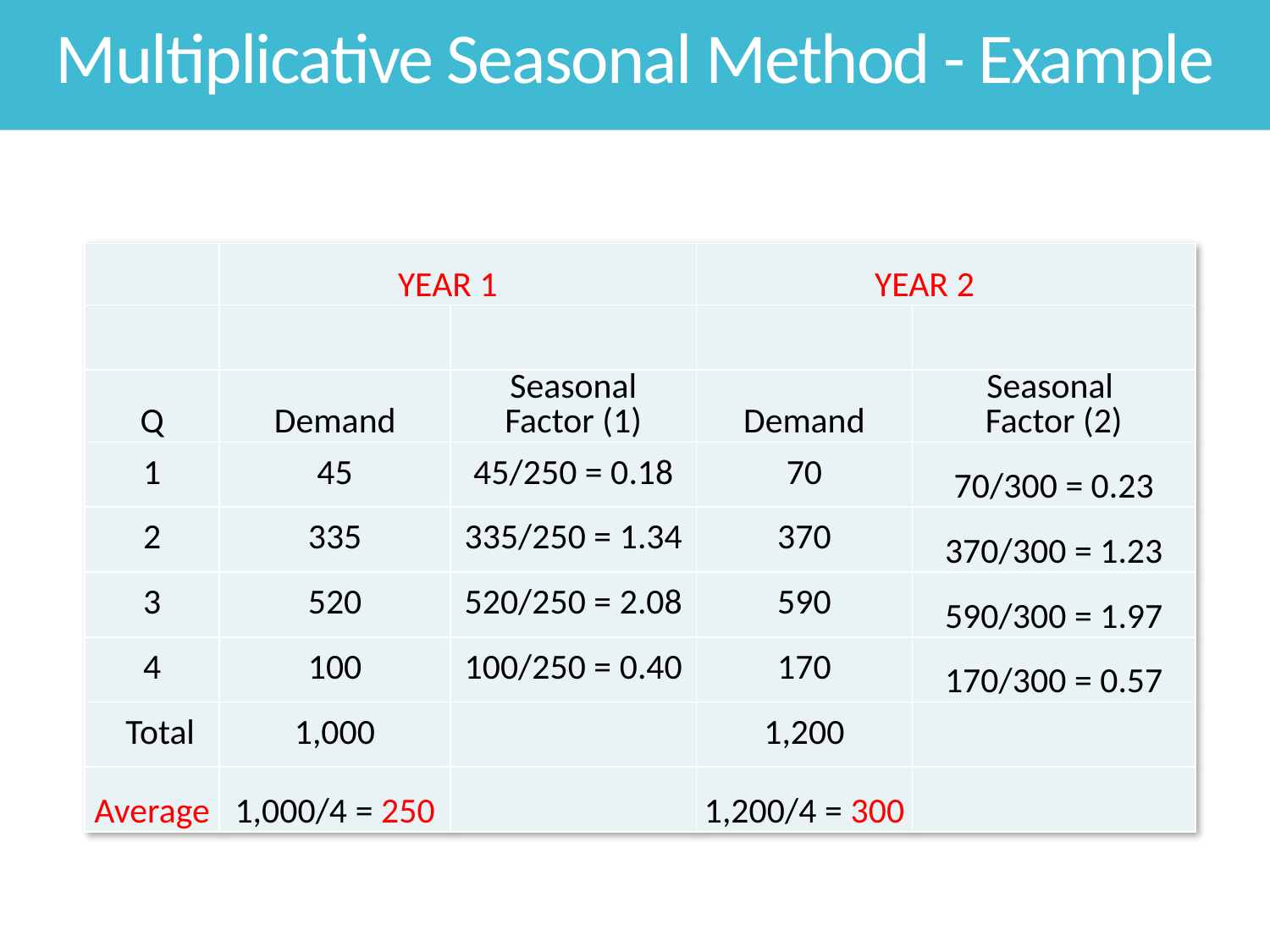

Multiplicative Seasonal Method - Example
|  | YEAR 1 |  | YEAR 2 |  |
| --- | --- | --- | --- | --- |
|  |  |  |  |  |
| Q | Demand | Seasonal Factor (1) | Demand | Seasonal Factor (2) |
| 1 | 45 | 45/250 = 0.18 | 70 | 70/300 = 0.23 |
| 2 | 335 | 335/250 = 1.34 | 370 | 370/300 = 1.23 |
| 3 | 520 | 520/250 = 2.08 | 590 | 590/300 = 1.97 |
| 4 | 100 | 100/250 = 0.40 | 170 | 170/300 = 0.57 |
| Total | 1,000 |  | 1,200 |  |
| Average | 1,000/4 = 250 |  | 1,200/4 = 300 |  |